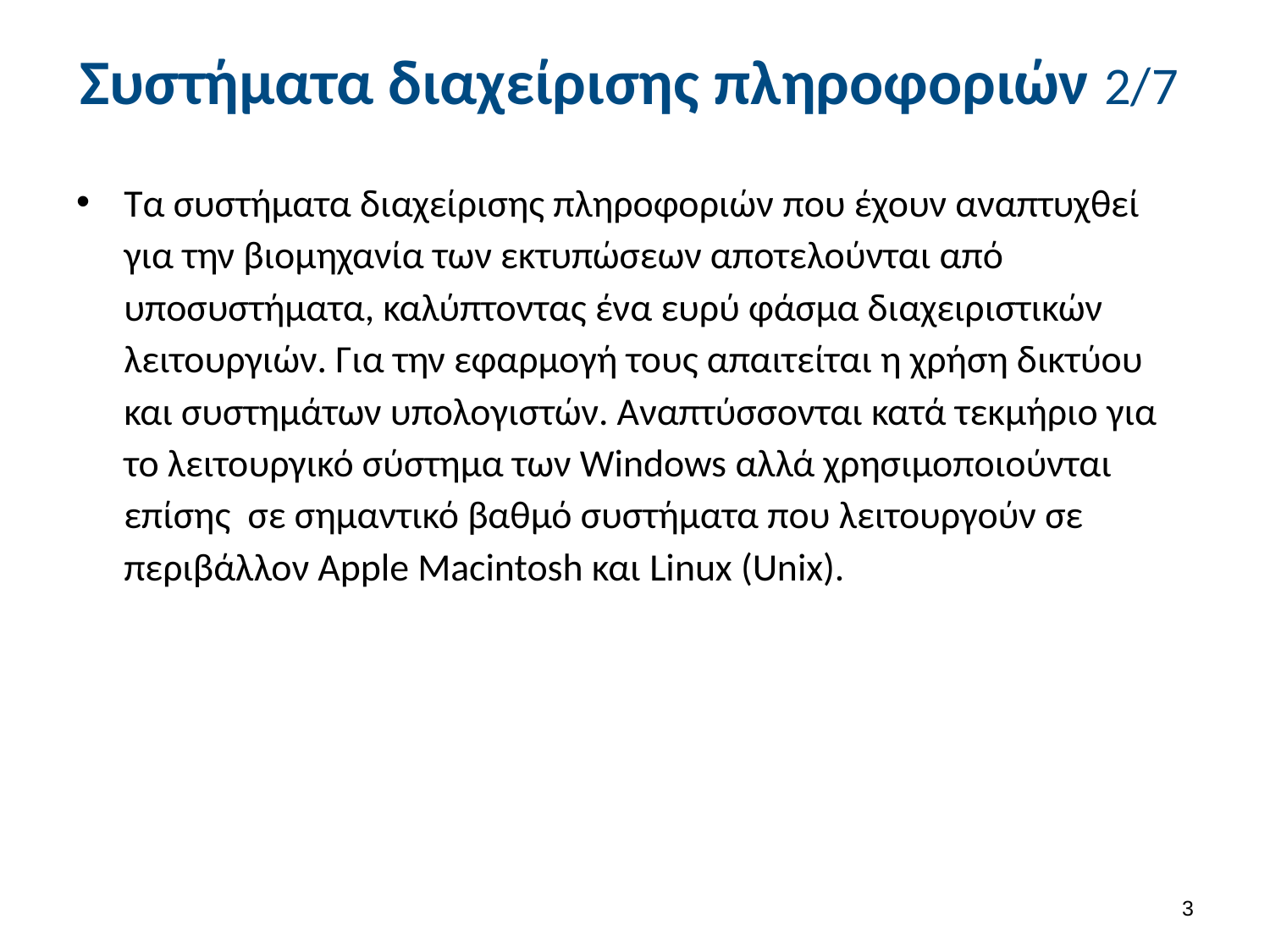

# Συστήματα διαχείρισης πληροφοριών 2/7
Τα συστήματα διαχείρισης πληροφοριών που έχουν αναπτυχθεί για την βιομηχανία των εκτυπώσεων αποτελούνται από υποσυστήματα, καλύπτοντας ένα ευρύ φάσμα διαχειριστικών λειτουργιών. Για την εφαρμογή τους απαιτείται η χρήση δικτύου και συστημάτων υπολογιστών. Αναπτύσσονται κατά τεκμήριο για το λειτουργικό σύστημα των Windows αλλά χρησιμοποιούνται επίσης  σε σημαντικό βαθμό συστήματα που λειτουργούν σε περιβάλλον Apple Macintosh και Linux (Unix).
3